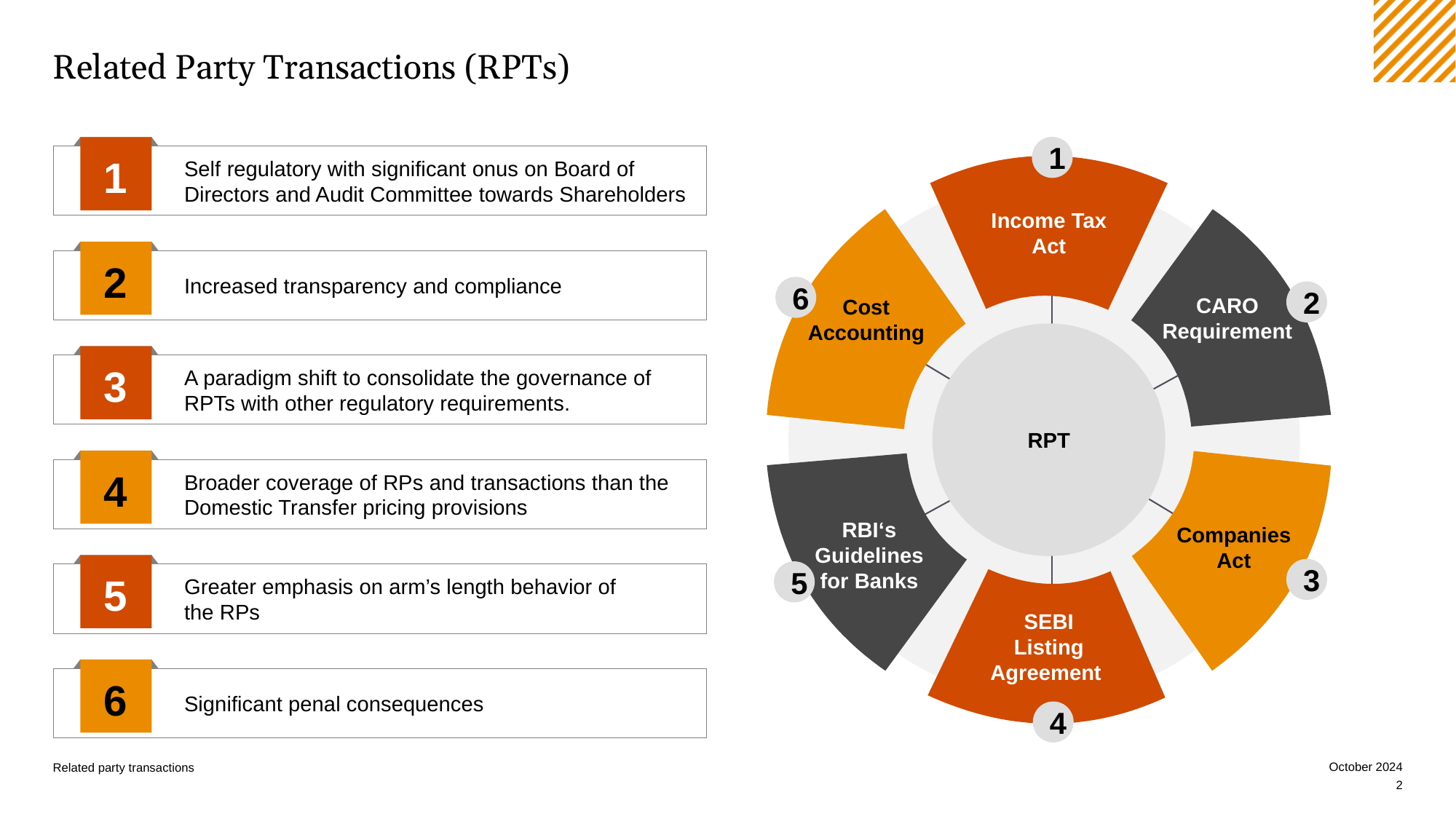

# Related Party Transactions (RPTs)
1

1
Self regulatory with significant onus on Board of Directors and Audit Committee towards Shareholders

2
Increased transparency and compliance

3
A paradigm shift to consolidate the governance of RPTs with other regulatory requirements.

4
Broader coverage of RPs and transactions than the Domestic Transfer pricing provisions

5
Greater emphasis on arm’s length behavior of
the RPs

6
Significant penal consequences

Income Tax Act

CARO Requirement
Cost Accounting

RPT

Companies Act
RBI‘s Guidelines for Banks

SEBI Listing Agreement
6
2
3
5
4
October 2024
Related party transactions

2